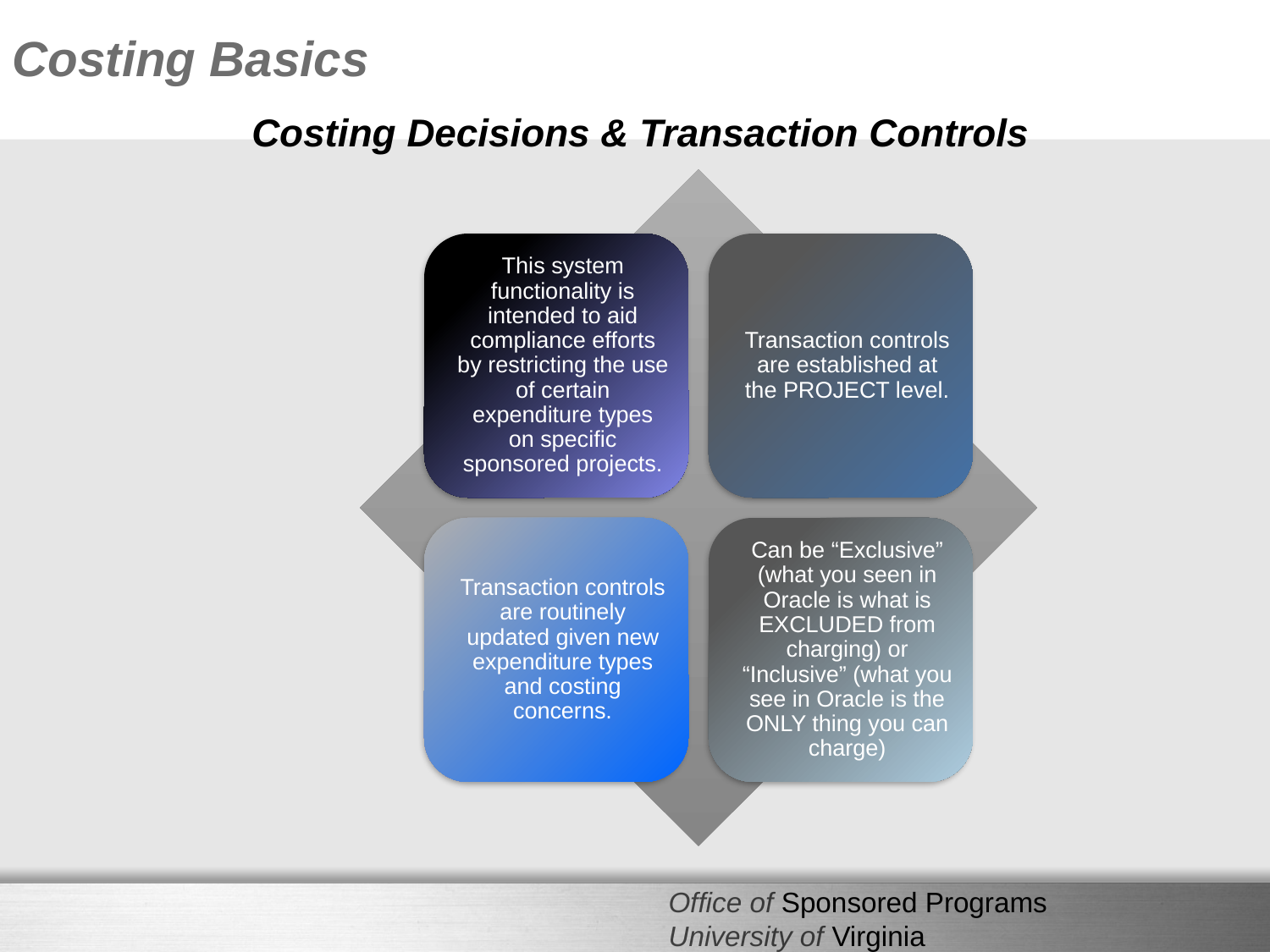

Costing Basics
# Costing Decisions & Transaction Controls
This system functionality is intended to aid compliance efforts by restricting the use of certain expenditure types on specific sponsored projects.
Transaction controls are established at the PROJECT level.
Transaction controls are routinely updated given new expenditure types and costing concerns.
Can be “Exclusive” (what you seen in Oracle is what is EXCLUDED from charging) or “Inclusive” (what you see in Oracle is the ONLY thing you can charge)